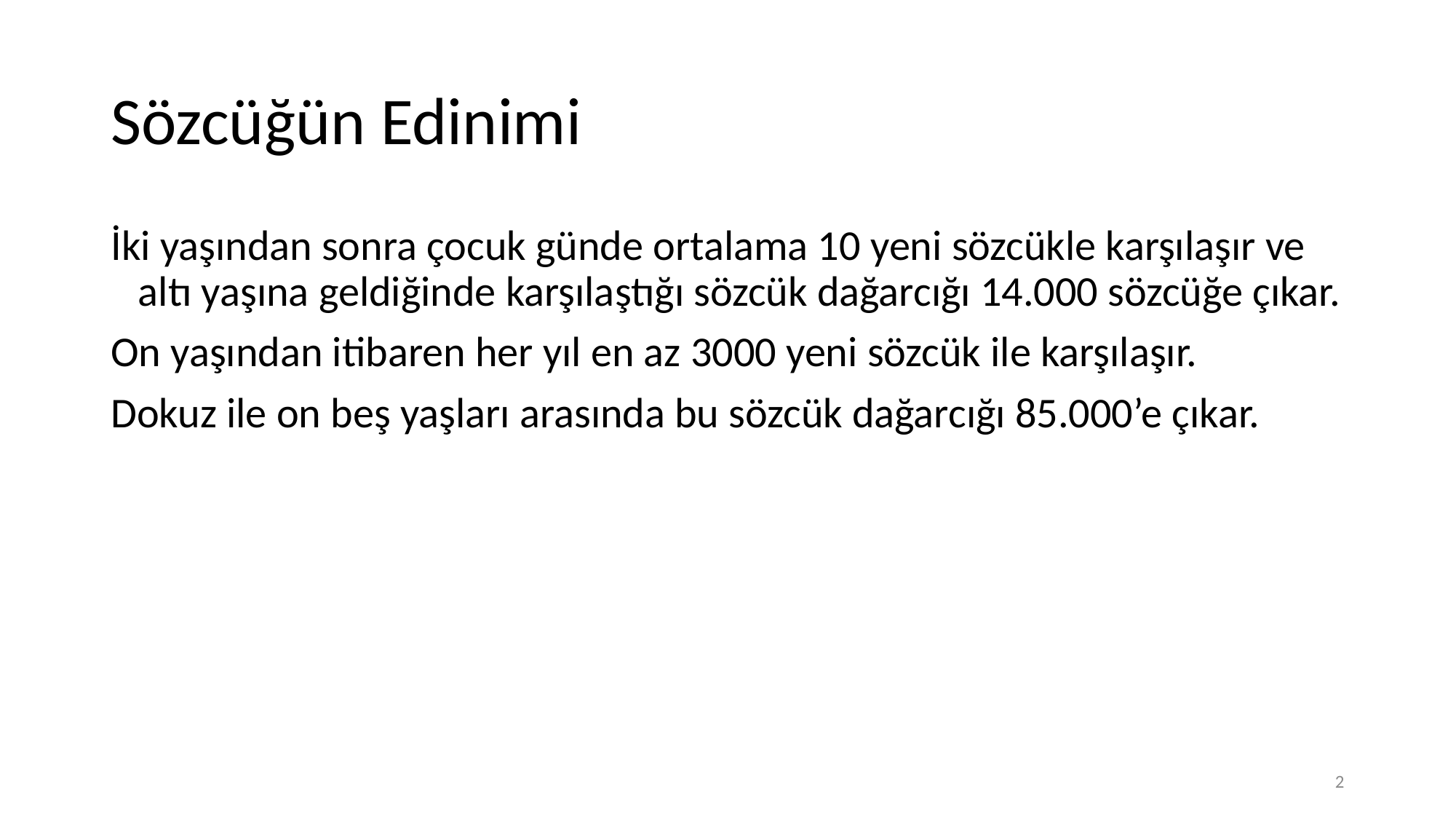

# Sözcüğün Edinimi
İki yaşından sonra çocuk günde ortalama 10 yeni sözcükle karşılaşır ve altı yaşına geldiğinde karşılaştığı sözcük dağarcığı 14.000 sözcüğe çıkar.
On yaşından itibaren her yıl en az 3000 yeni sözcük ile karşılaşır.
Dokuz ile on beş yaşları arasında bu sözcük dağarcığı 85.000’e çıkar.
2